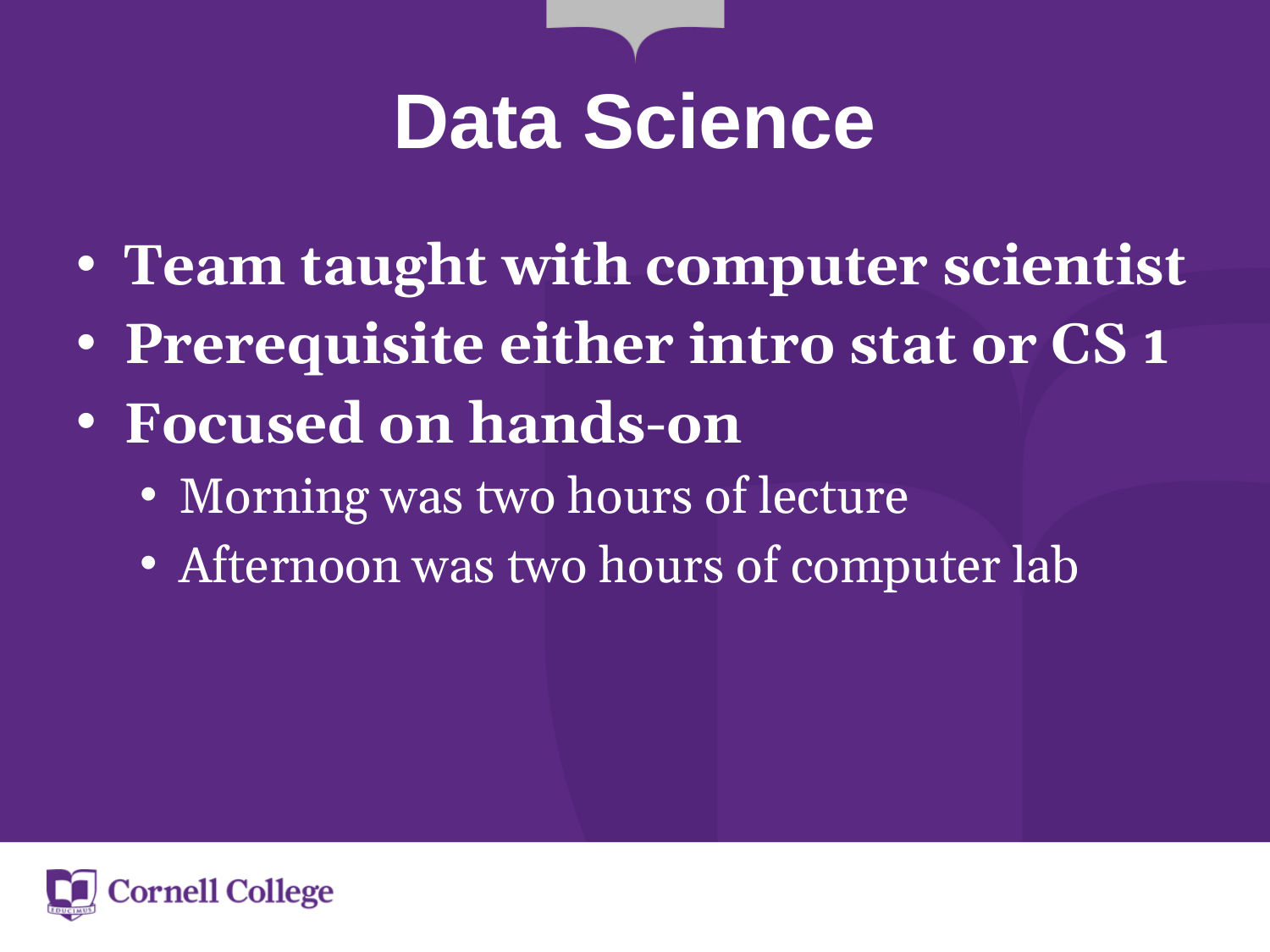

# Data Science
Team taught with computer scientist
Prerequisite either intro stat or CS 1
Focused on hands-on
Morning was two hours of lecture
Afternoon was two hours of computer lab